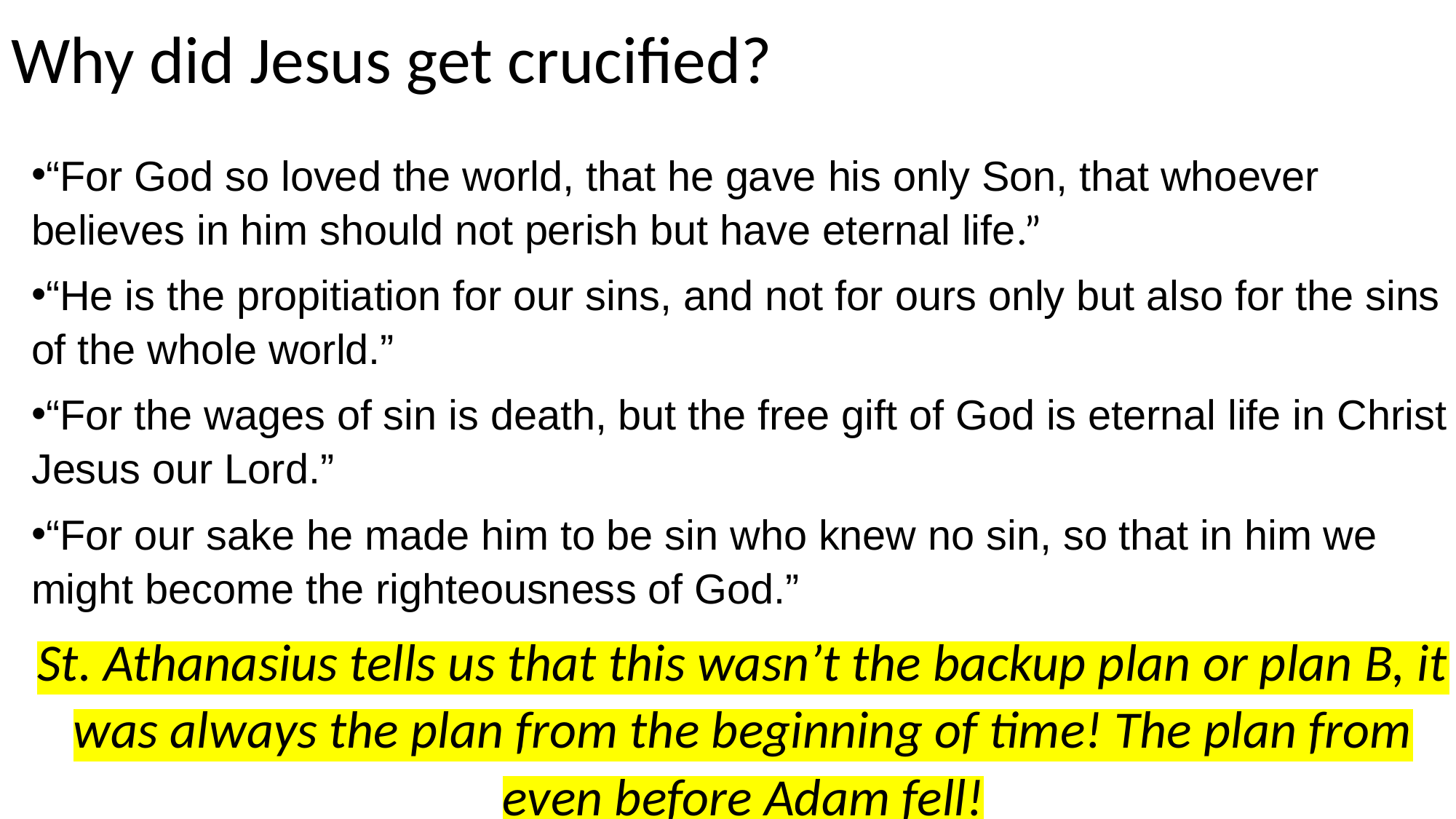

# Why did Jesus get crucified?
“For God so loved the world, that he gave his only Son, that whoever believes in him should not perish but have eternal life.”
“He is the propitiation for our sins, and not for ours only but also for the sins of the whole world.”
“For the wages of sin is death, but the free gift of God is eternal life in Christ Jesus our Lord.”
“For our sake he made him to be sin who knew no sin, so that in him we might become the righteousness of God.”
St. Athanasius tells us that this wasn’t the backup plan or plan B, it was always the plan from the beginning of time! The plan from even before Adam fell!